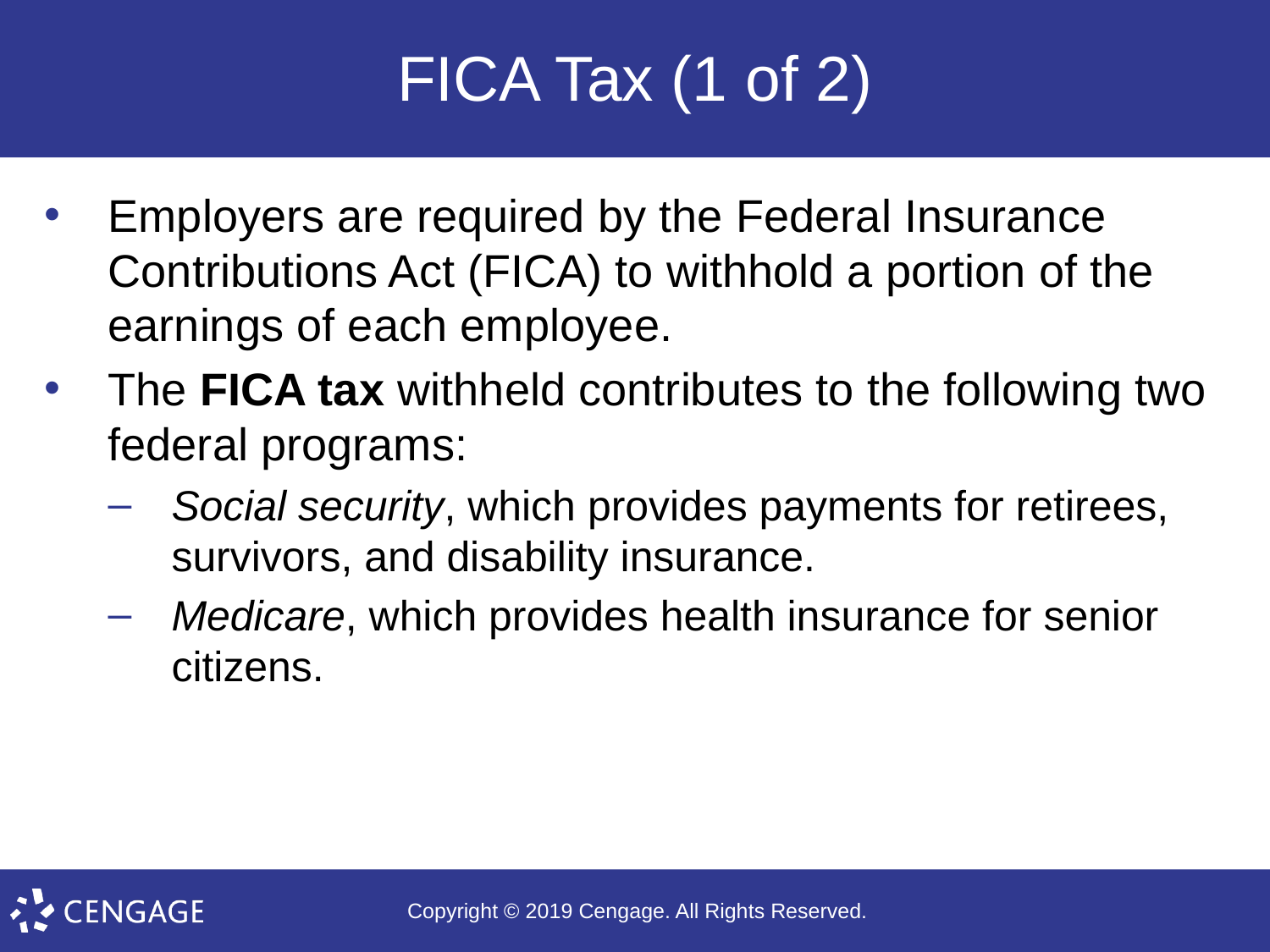

# FICA Tax (1 of 2)
Employers are required by the Federal Insurance Contributions Act (FICA) to withhold a portion of the earnings of each employee.
The FICA tax withheld contributes to the following two federal programs:
Social security, which provides payments for retirees, survivors, and disability insurance.
Medicare, which provides health insurance for senior citizens.